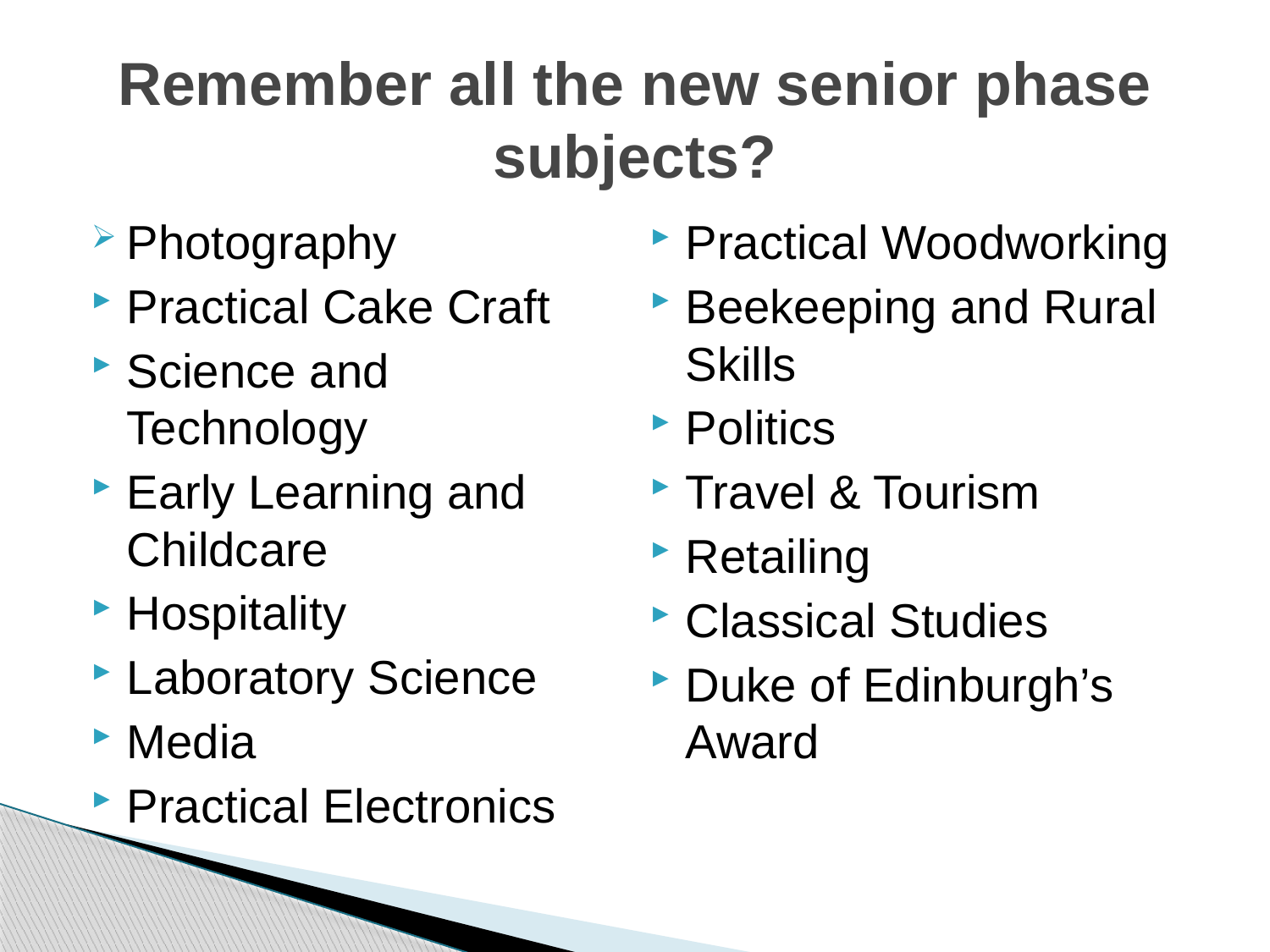

# Remember all the new senior phase subjects?
Photography
Practical Cake Craft
Science and Technology
Early Learning and Childcare
Hospitality
Laboratory Science
Media
Practical Electronics

Practical Woodworking
Beekeeping and Rural Skills
Politics
Travel & Tourism
Retailing
Classical Studies
Duke of Edinburgh’s Award